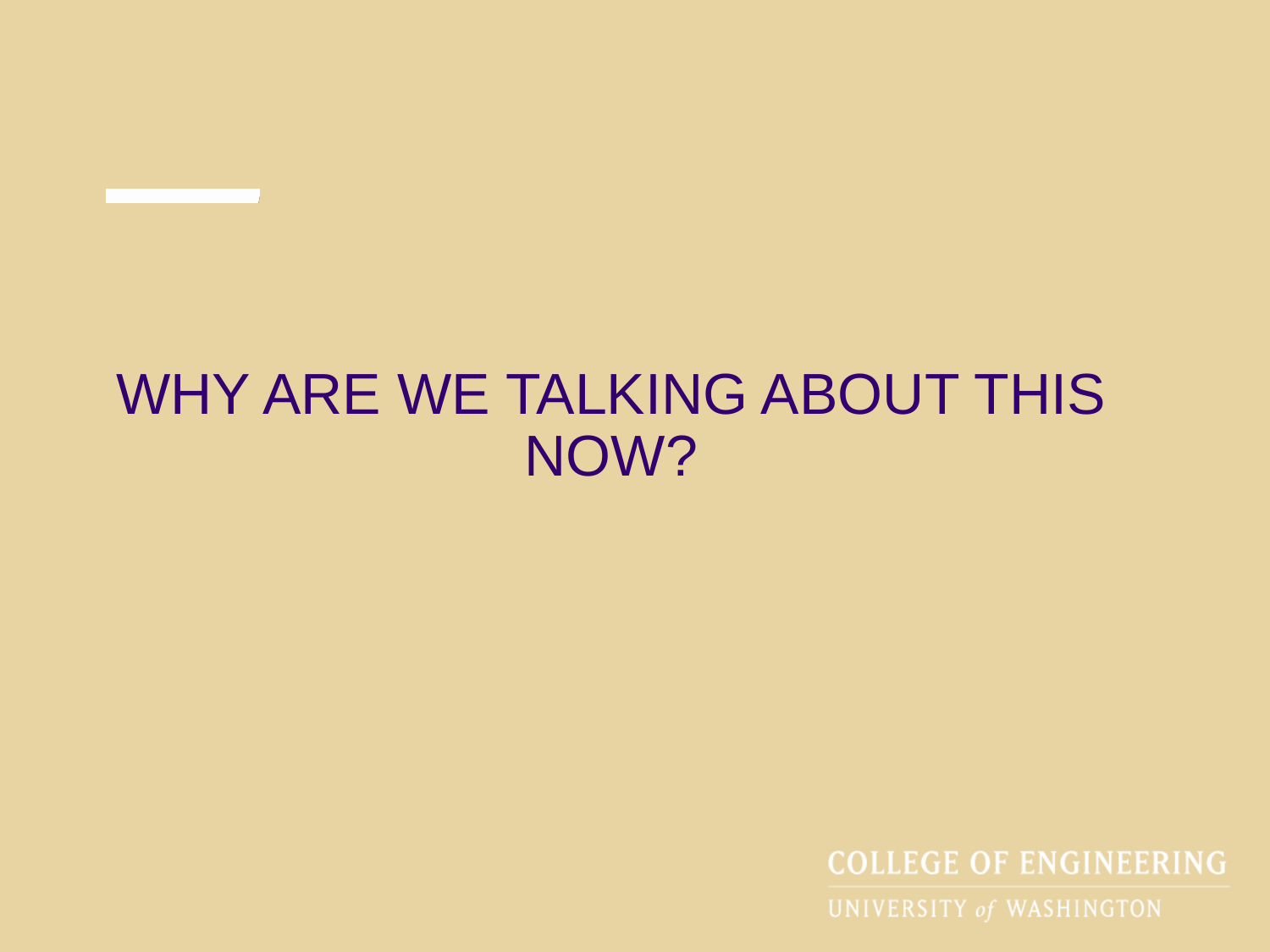

WHY ARE WE TALKING ABOUT THIS NOW?